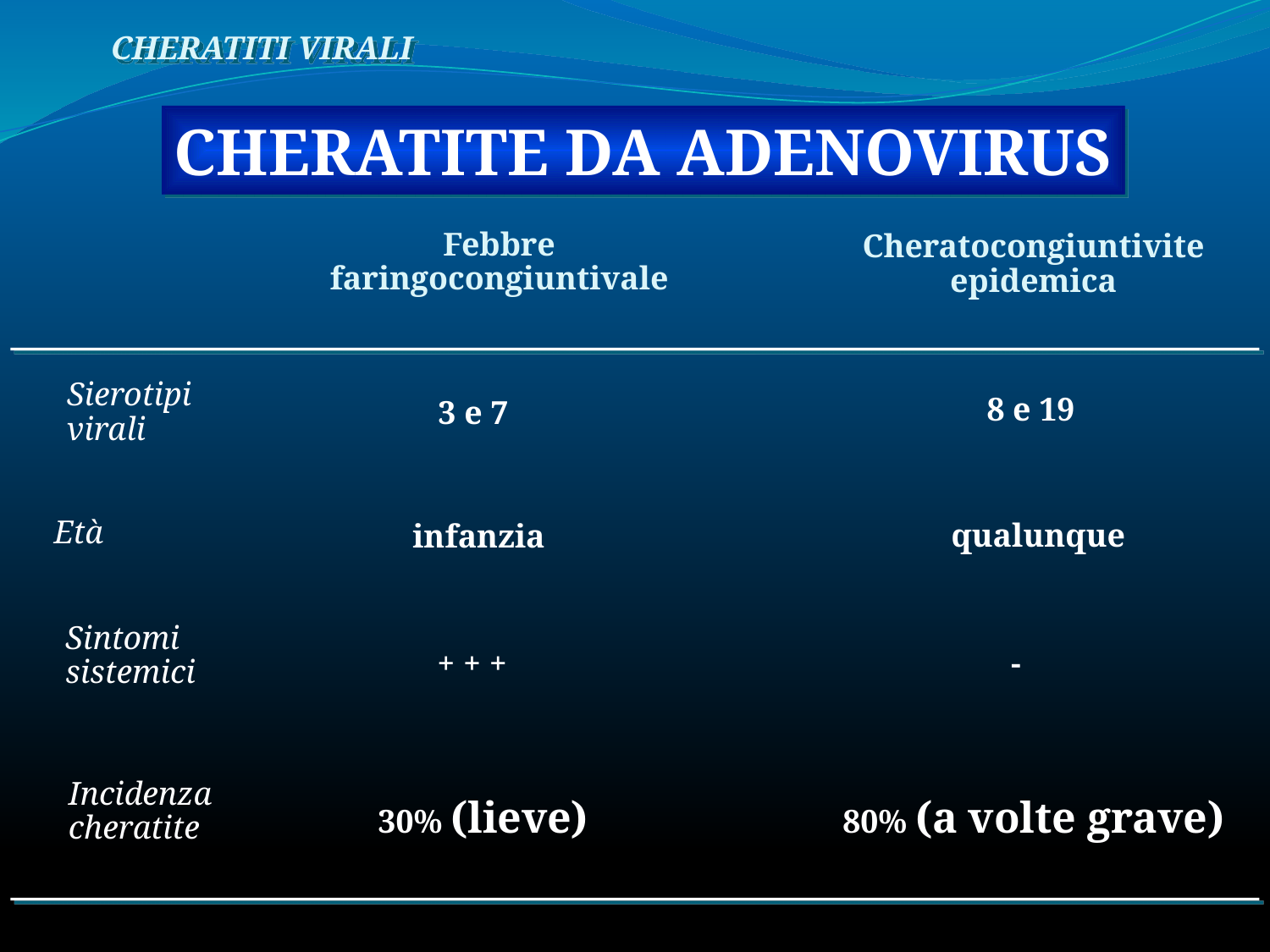

CHERATITI VIRALI
CHERATITE DA ADENOVIRUS
Febbre
faringocongiuntivale
Cheratocongiuntivite
epidemica

Sierotipi
virali
8 e 19
3 e 7
qualunque
infanzia
Età
Sintomi
sistemici
+ + +
-
Incidenza
cheratite
30% (lieve)
80% (a volte grave)